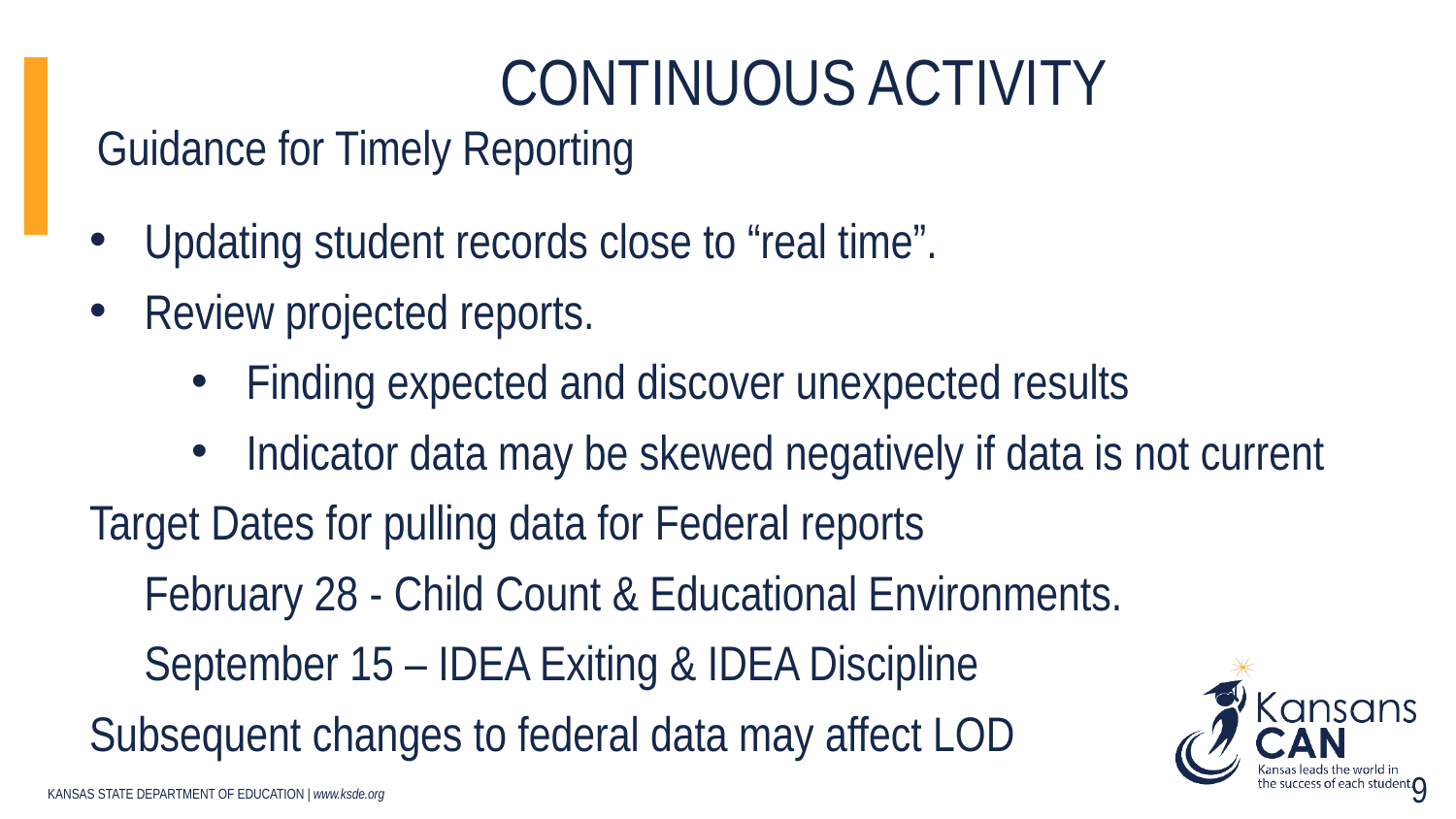

# Continuous Activity
Guidance for Timely Reporting
Updating student records close to “real time”.
Review projected reports.
Finding expected and discover unexpected results
Indicator data may be skewed negatively if data is not current
Target Dates for pulling data for Federal reports
	February 28 - Child Count & Educational Environments.
	September 15 – IDEA Exiting & IDEA Discipline
Subsequent changes to federal data may affect LOD

9